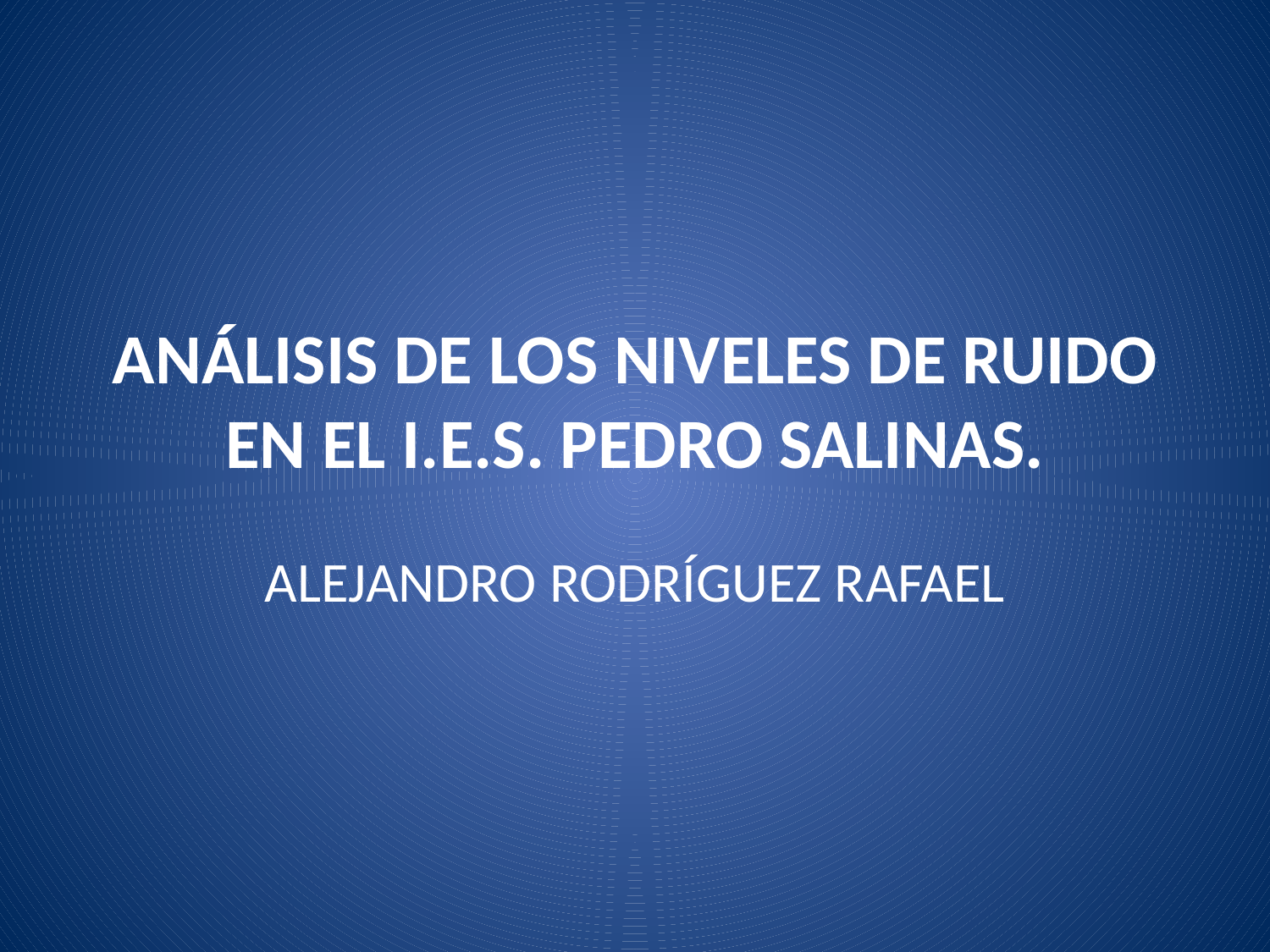

# ANÁLISIS DE LOS NIVELES DE RUIDO EN EL I.E.S. PEDRO SALINAS.
ALEJANDRO RODRÍGUEZ RAFAEL